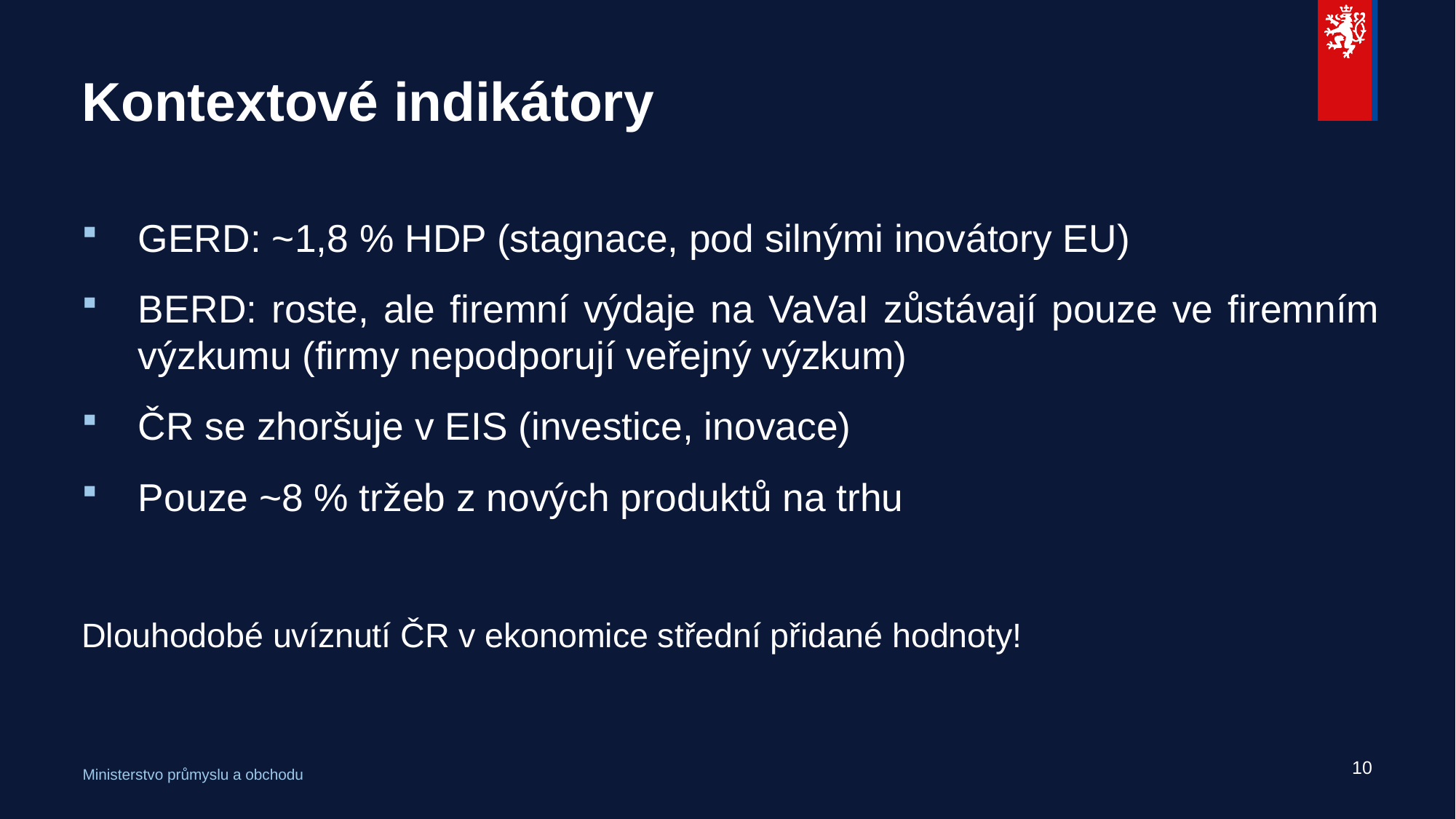

# Kontextové indikátory
GERD: ~1,8 % HDP (stagnace, pod silnými inovátory EU)
BERD: roste, ale firemní výdaje na VaVaI zůstávají pouze ve firemním výzkumu (firmy nepodporují veřejný výzkum)
ČR se zhoršuje v EIS (investice, inovace)
Pouze ~8 % tržeb z nových produktů na trhu

Dlouhodobé uvíznutí ČR v ekonomice střední přidané hodnoty!

10